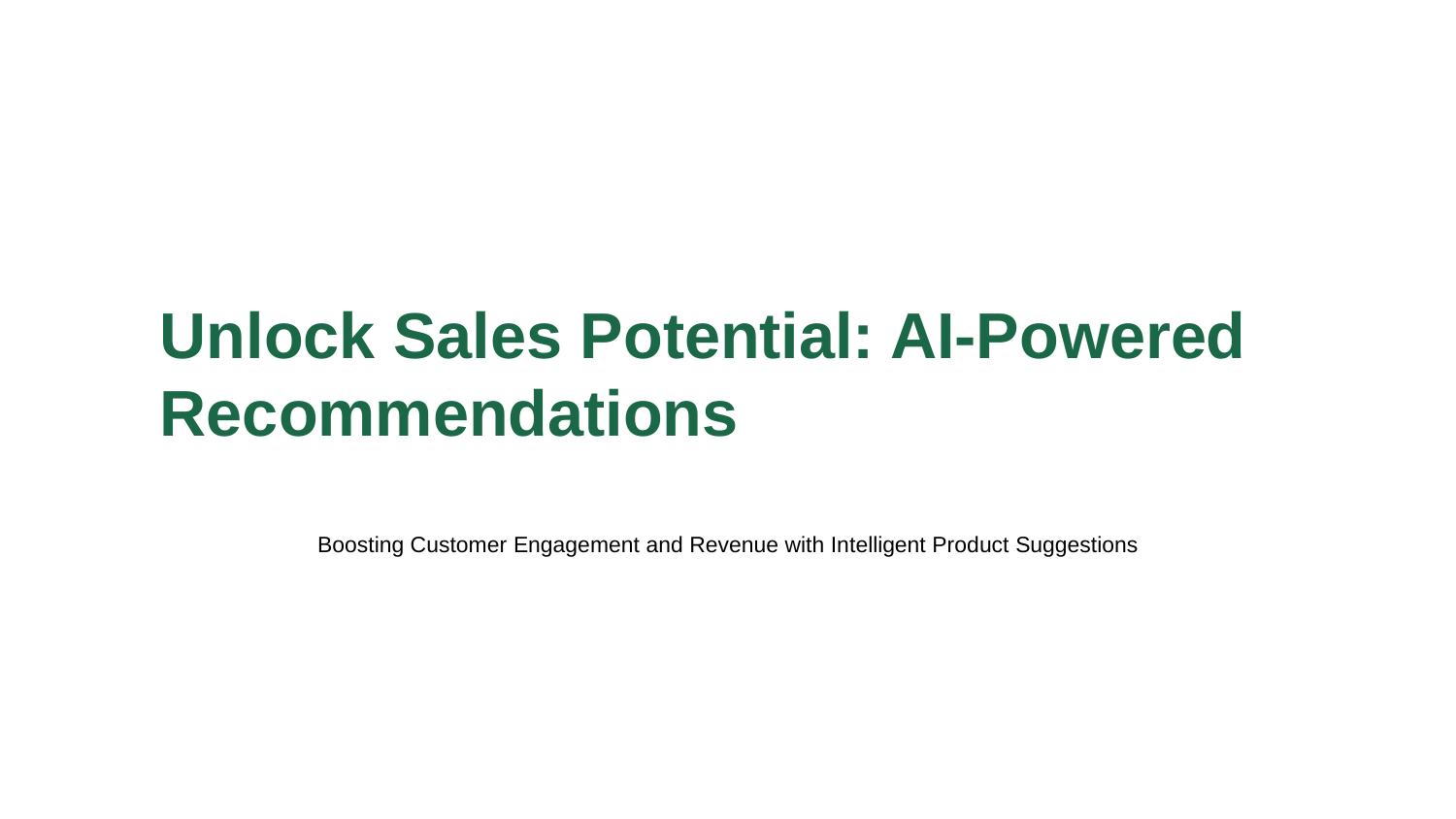

Unlock Sales Potential: AI-Powered Recommendations

Boosting Customer Engagement and Revenue with Intelligent Product Suggestions